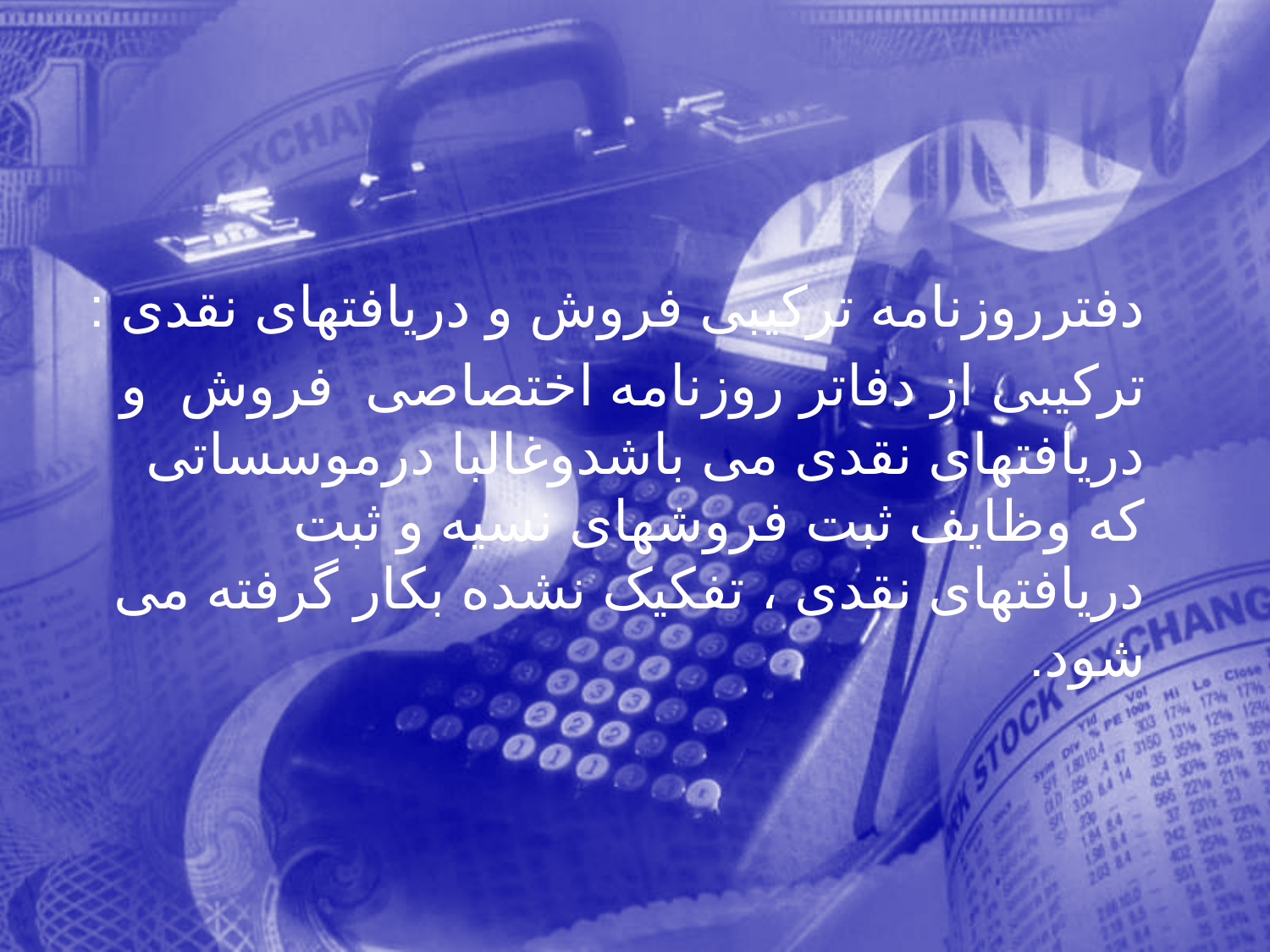

دفترروزنامه تركيبی فروش و دریافتهای نقدی :
   تركيبی از دفاتر روزنامه اختصاصی  فروش  و دریافتهای نقدی می باشدوغالبا درموسساتی كه وظایف ثبت فروشهای نسيه و ثبت دریافتهای نقدی ، تفكيک نشده بكار گرفته می شود.

35